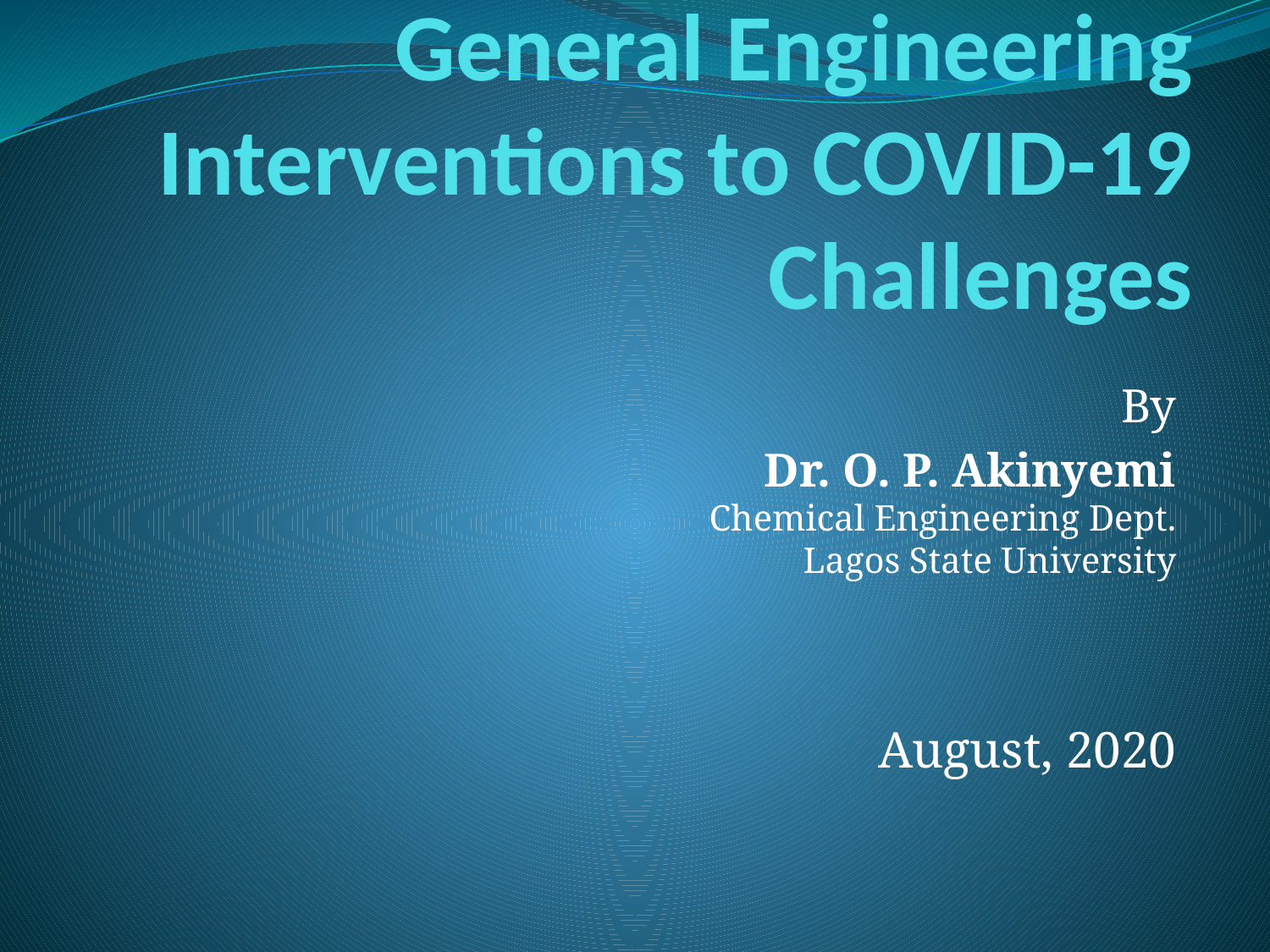

# General Engineering Interventions to COVID-19 Challenges
By
Dr. O. P. Akinyemi
Chemical Engineering Dept.
Lagos State University

August, 2020